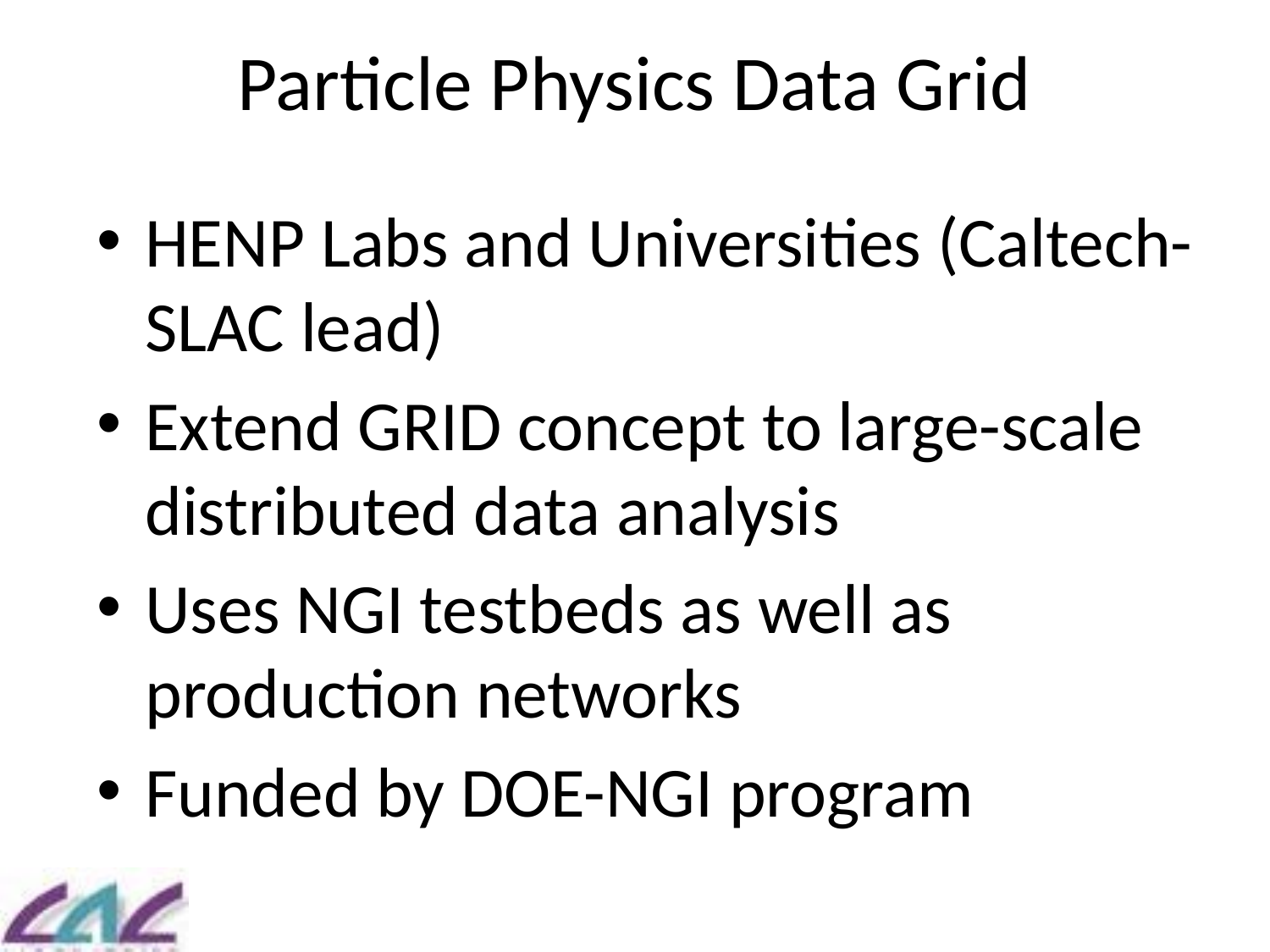

# Particle Physics Data Grid
HENP Labs and Universities (Caltech-SLAC lead)
Extend GRID concept to large-scale distributed data analysis
Uses NGI testbeds as well as production networks
Funded by DOE-NGI program